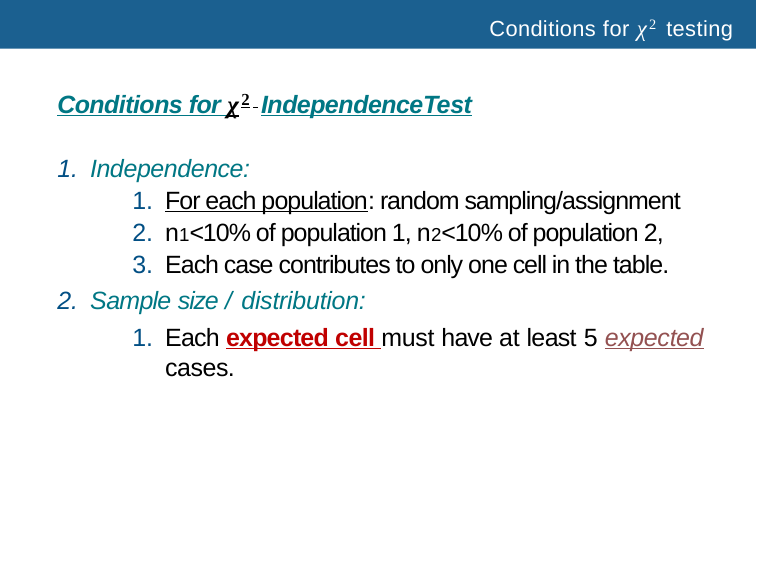

# Conditions for χ2 testing
Conditions for χ2 IndependenceTest

Independence:
For each population: random sampling/assignment
n1<10% of population 1, n2<10% of population 2,
Each case contributes to only one cell in the table.
Sample size / distribution:
Each expected cell must have at least 5 expected cases.